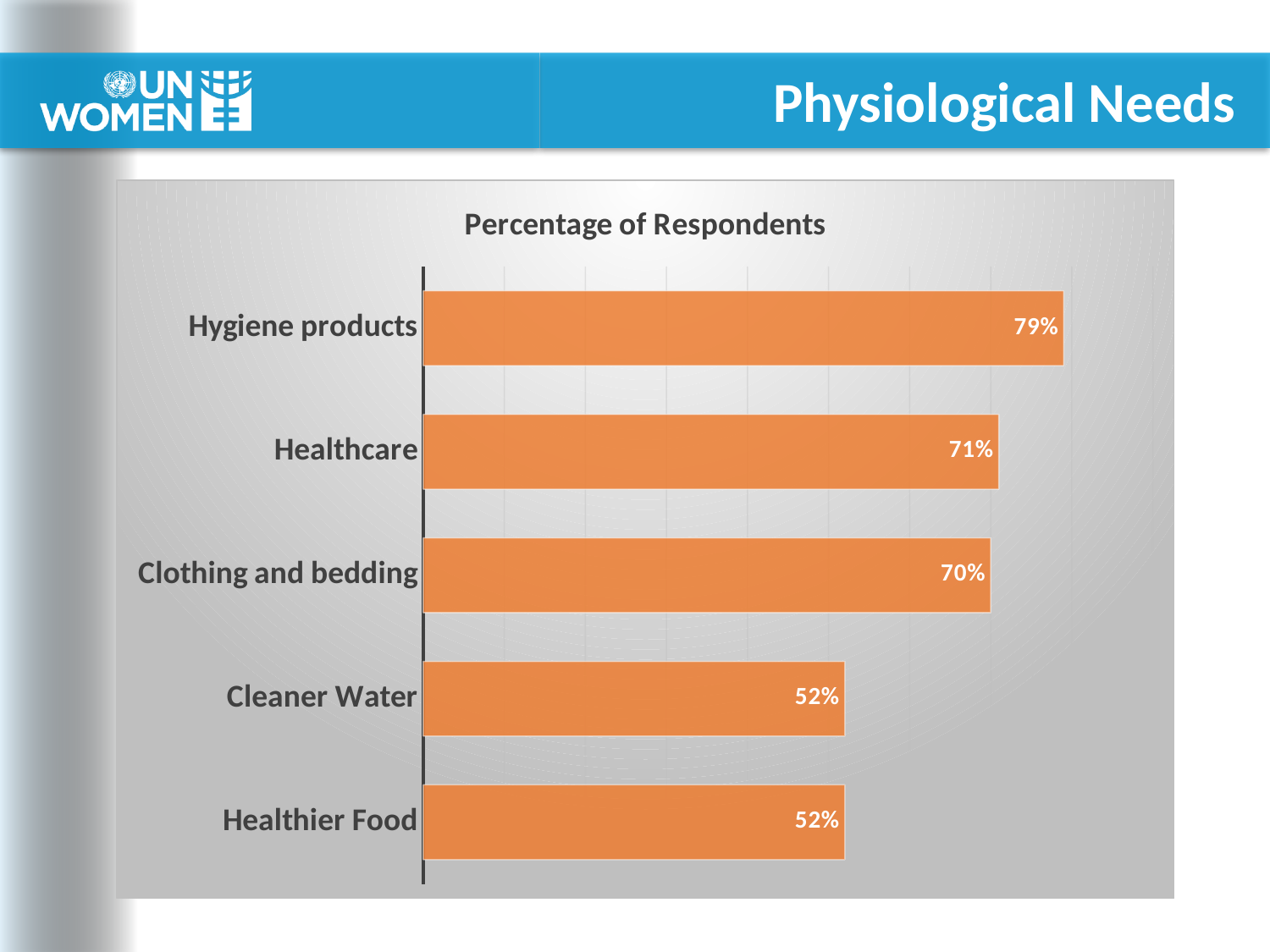

# Physiological Needs

### Chart:

| Category | Percentage of Respondents |
|---|---|
| Healthier Food | 0.52 |
| Cleaner Water | 0.52 |
| Clothing and bedding | 0.7 |
| Healthcare | 0.71 |
| Hygiene products | 0.79 |